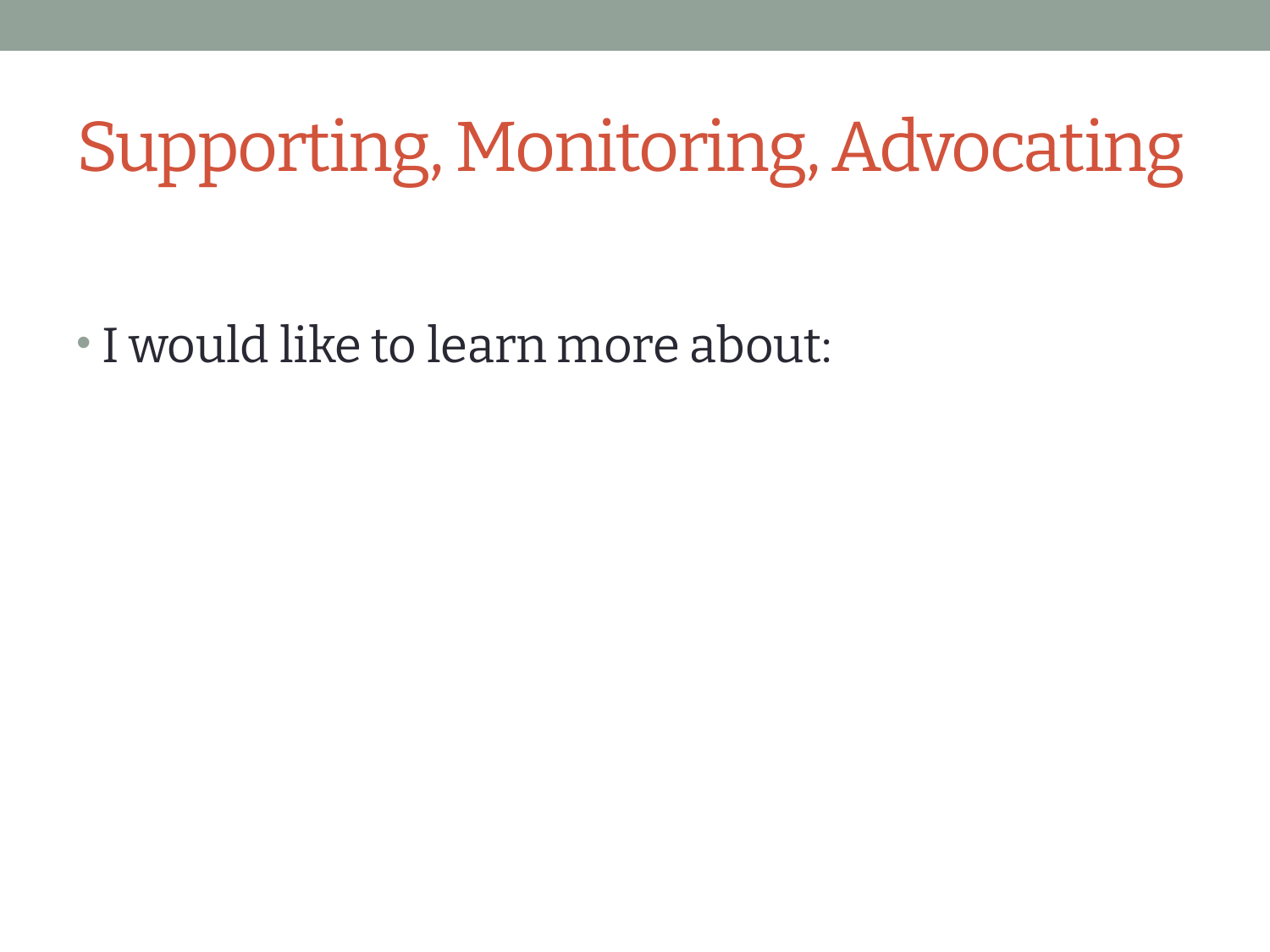

# Supporting, Monitoring, Advocating
I would like to learn more about: